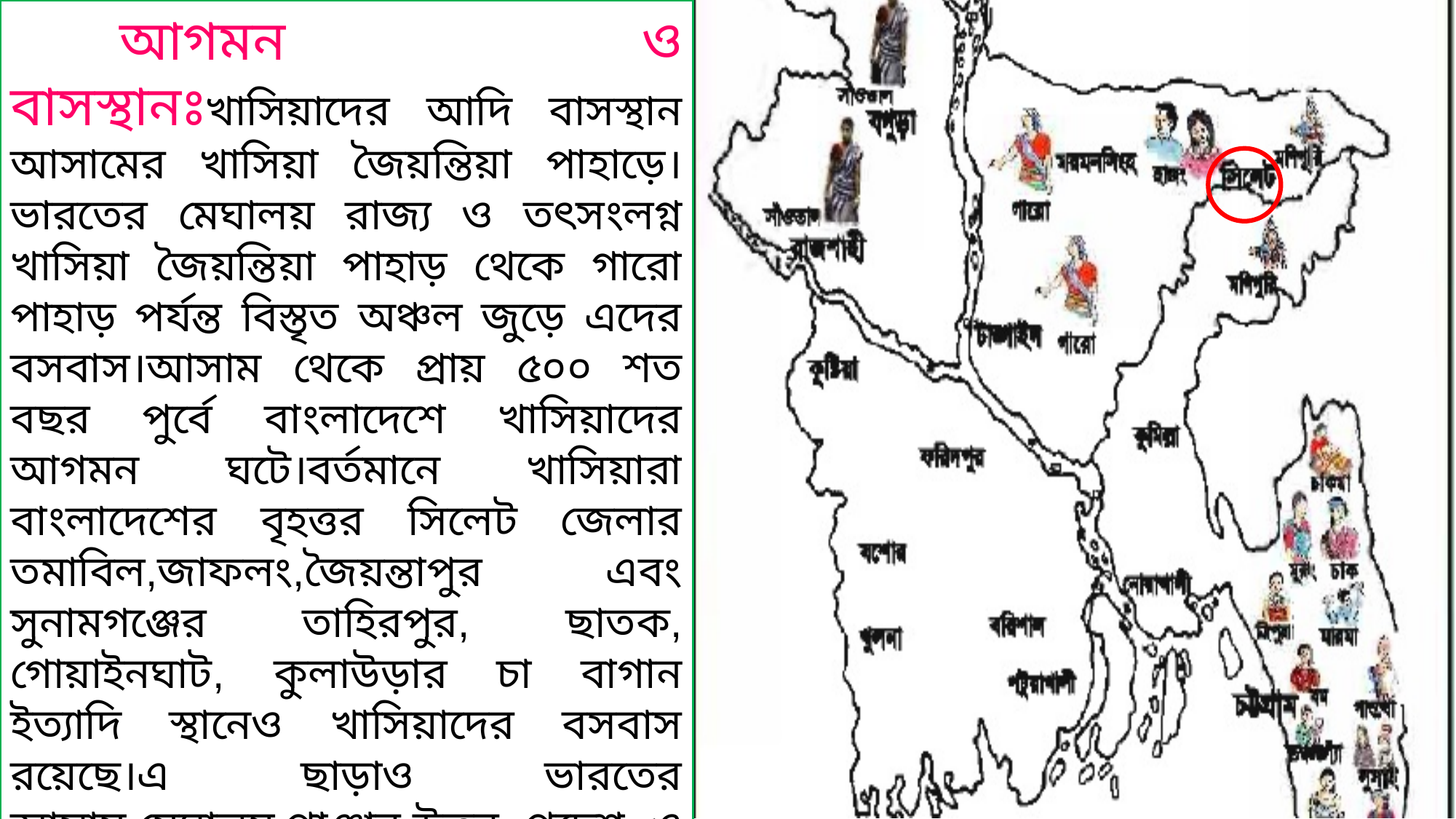

আগমন ও বাসস্থানঃখাসিয়াদের আদি বাসস্থান আসামের খাসিয়া জৈয়ন্তিয়া পাহাড়ে। ভারতের মেঘালয় রাজ্য ও তৎসংলগ্ন খাসিয়া জৈয়ন্তিয়া পাহাড় থেকে গারো পাহাড় পর্যন্ত বিস্তৃত অঞ্চল জুড়ে এদের বসবাস।আসাম থেকে প্রায় ৫০০ শত বছর পুর্বে বাংলাদেশে খাসিয়াদের আগমন ঘটে।বর্তমানে খাসিয়ারা বাংলাদেশের বৃহত্তর সিলেট জেলার তমাবিল,জাফলং,জৈয়ন্তাপুর এবং সুনামগঞ্জের তাহিরপুর, ছাতক, গোয়াইনঘাট, কুলাউড়ার চা বাগান ইত্যাদি স্থানেও খাসিয়াদের বসবাস রয়েছে।এ ছাড়াও ভারতের আসাম,মেঘালয়,পাঞ্জাব,উত্তর প্রদেশ ও মনিপুর রাজ্যেও খাসিয়াদের বসবাস রয়েছে।